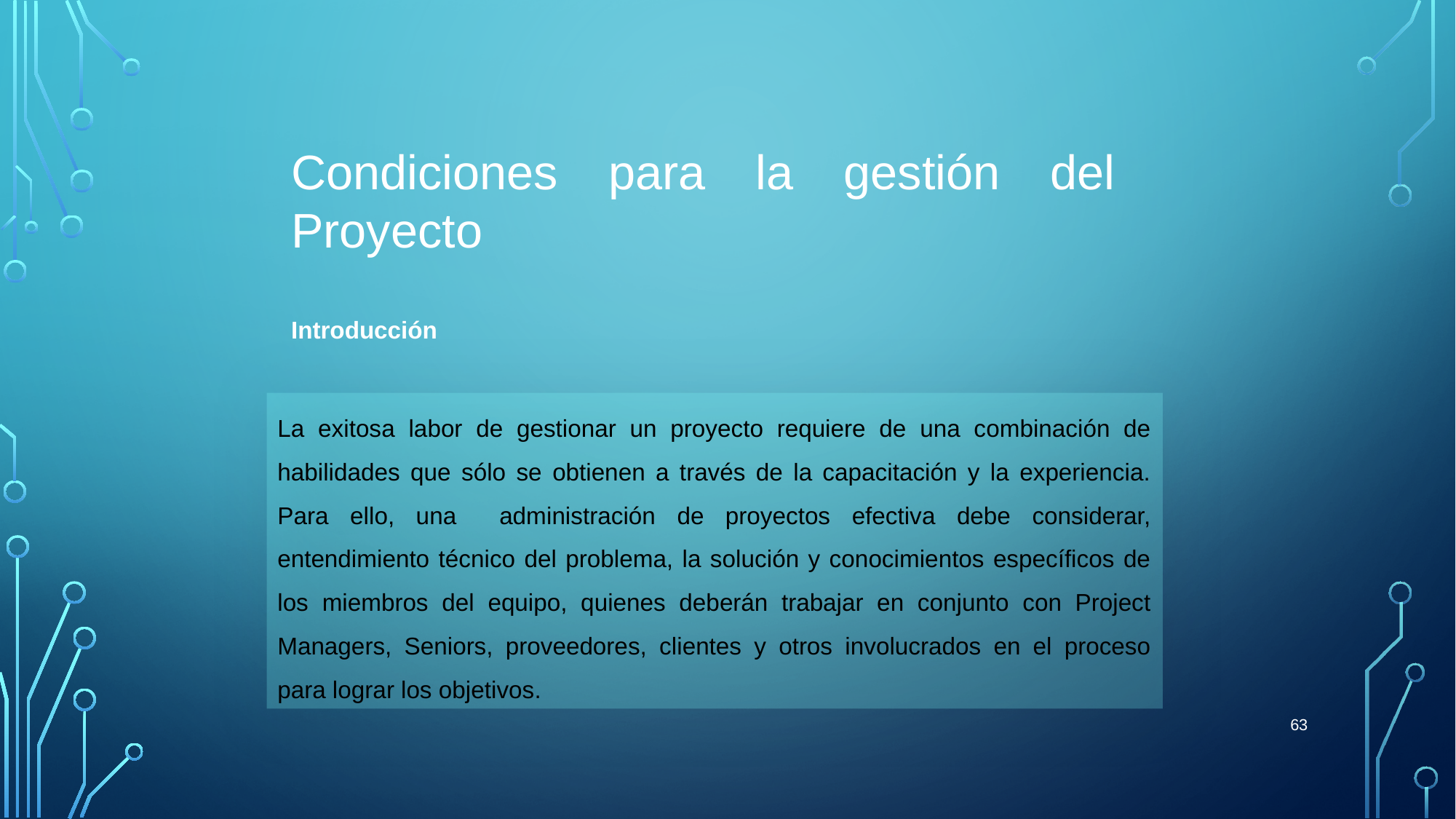

Condiciones para la gestión del Proyecto
Introducción
La exitosa labor de gestionar un proyecto requiere de una combinación de habilidades que sólo se obtienen a través de la capacitación y la experiencia. Para ello, una  administración de proyectos efectiva debe considerar, entendimiento técnico del problema, la solución y conocimientos específicos de los miembros del equipo, quienes deberán trabajar en conjunto con Project Managers, Seniors, proveedores, clientes y otros involucrados en el proceso para lograr los objetivos.
63